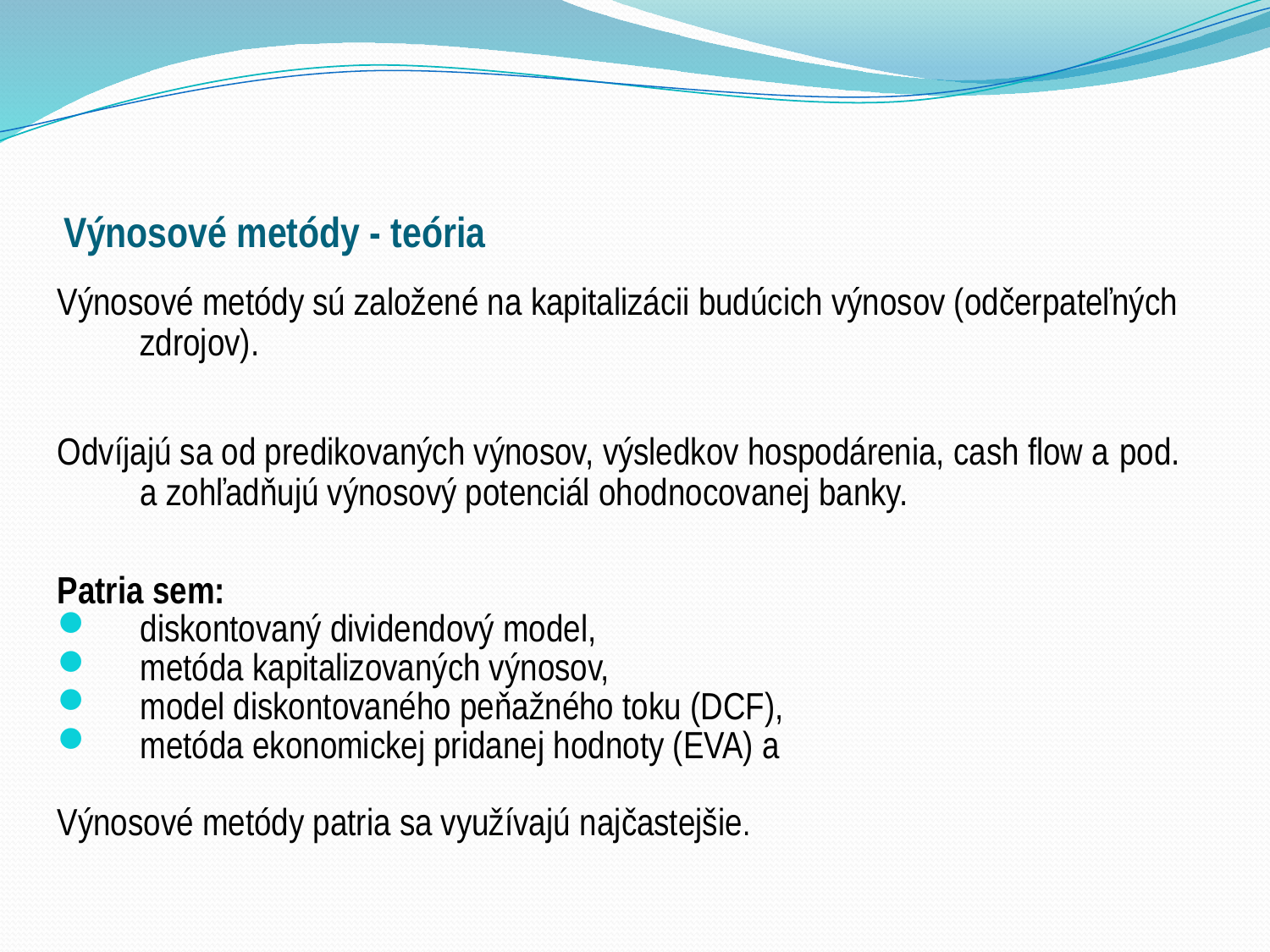

# Výnosové metódy - teória

Výnosové metódy sú založené na kapitalizácii budúcich výnosov (odčerpateľných zdrojov).

Odvíjajú sa od predikovaných výnosov, výsledkov hospodárenia, cash flow a pod. a zohľadňujú výnosový potenciál ohodnocovanej banky.

Patria sem:
diskontovaný dividendový model,
metóda kapitalizovaných výnosov,
model diskontovaného peňažného toku (DCF),
metóda ekonomickej pridanej hodnoty (EVA) a

Výnosové metódy patria sa využívajú najčastejšie.